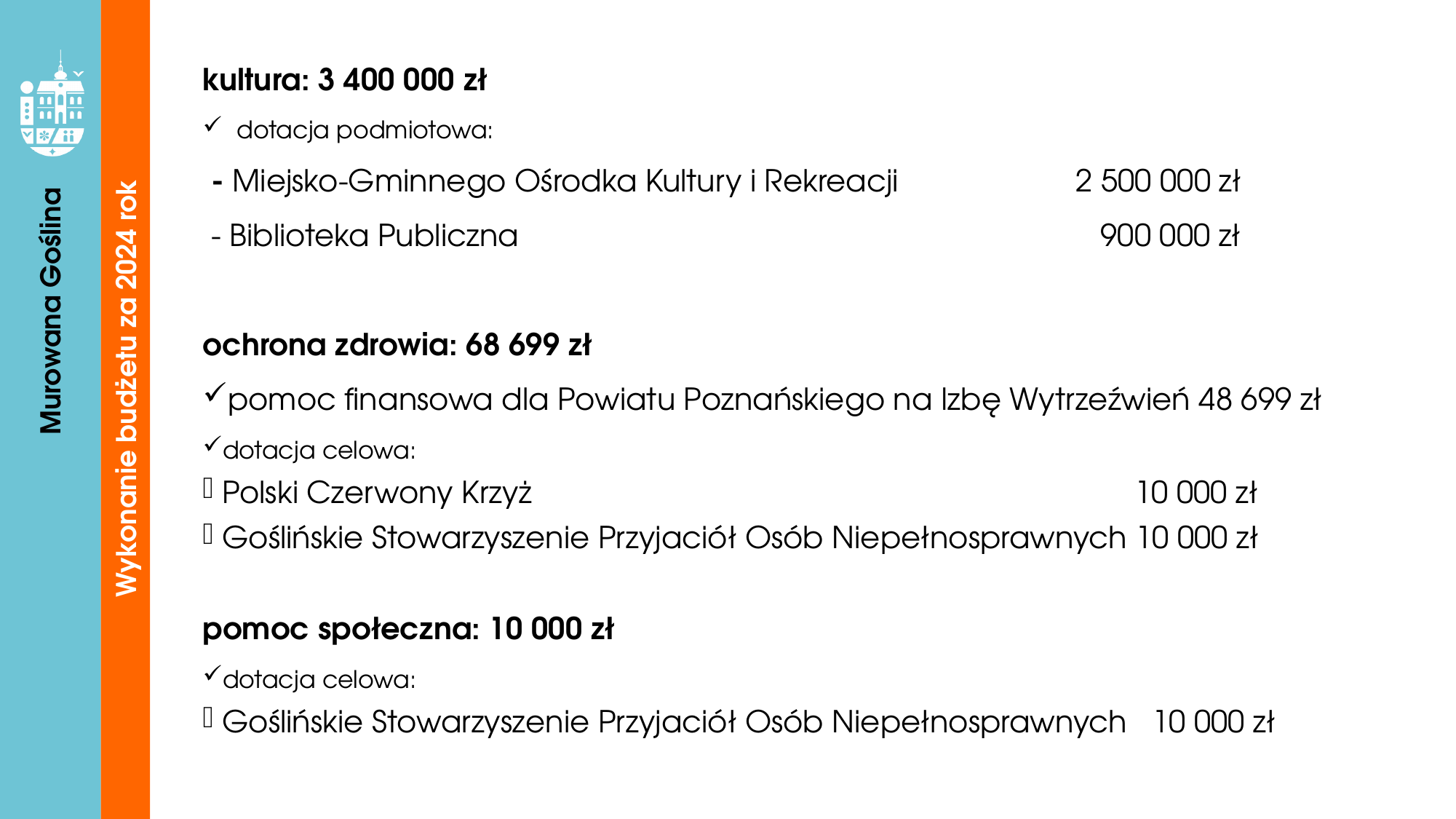

kultura: 3 400 000 zł
dotacja podmiotowa:
 - Miejsko-Gminnego Ośrodka Kultury i Rekreacji          	2 500 000 zł
 - Biblioteka Publiczna 	                                       		                900 000 zł

ochrona zdrowia: 68 699 zł
pomoc finansowa dla Powiatu Poznańskiego na Izbę Wytrzeźwień 48 699 zł
dotacja celowa:
 Polski Czerwony Krzyż 		 			       10 000 zł
 Goślińskie Stowarzyszenie Przyjaciół Osób Niepełnosprawnych 10 000 zł
pomoc społeczna: 10 000 zł
dotacja celowa:
 Goślińskie Stowarzyszenie Przyjaciół Osób Niepełnosprawnych   10 000 zł
Wykonanie budżetu za 2024 rok